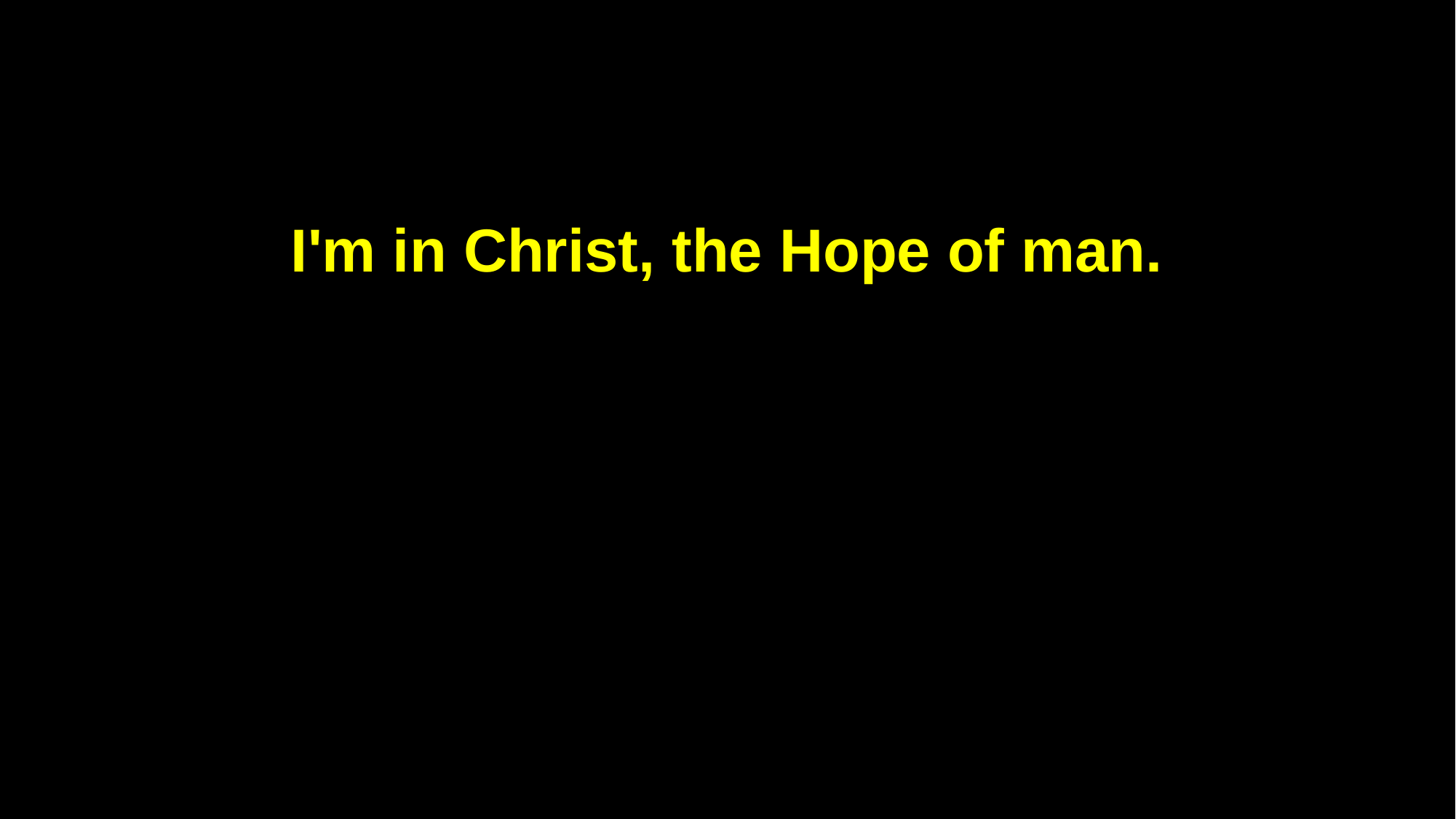

I'm in Christ, the Hope of man.